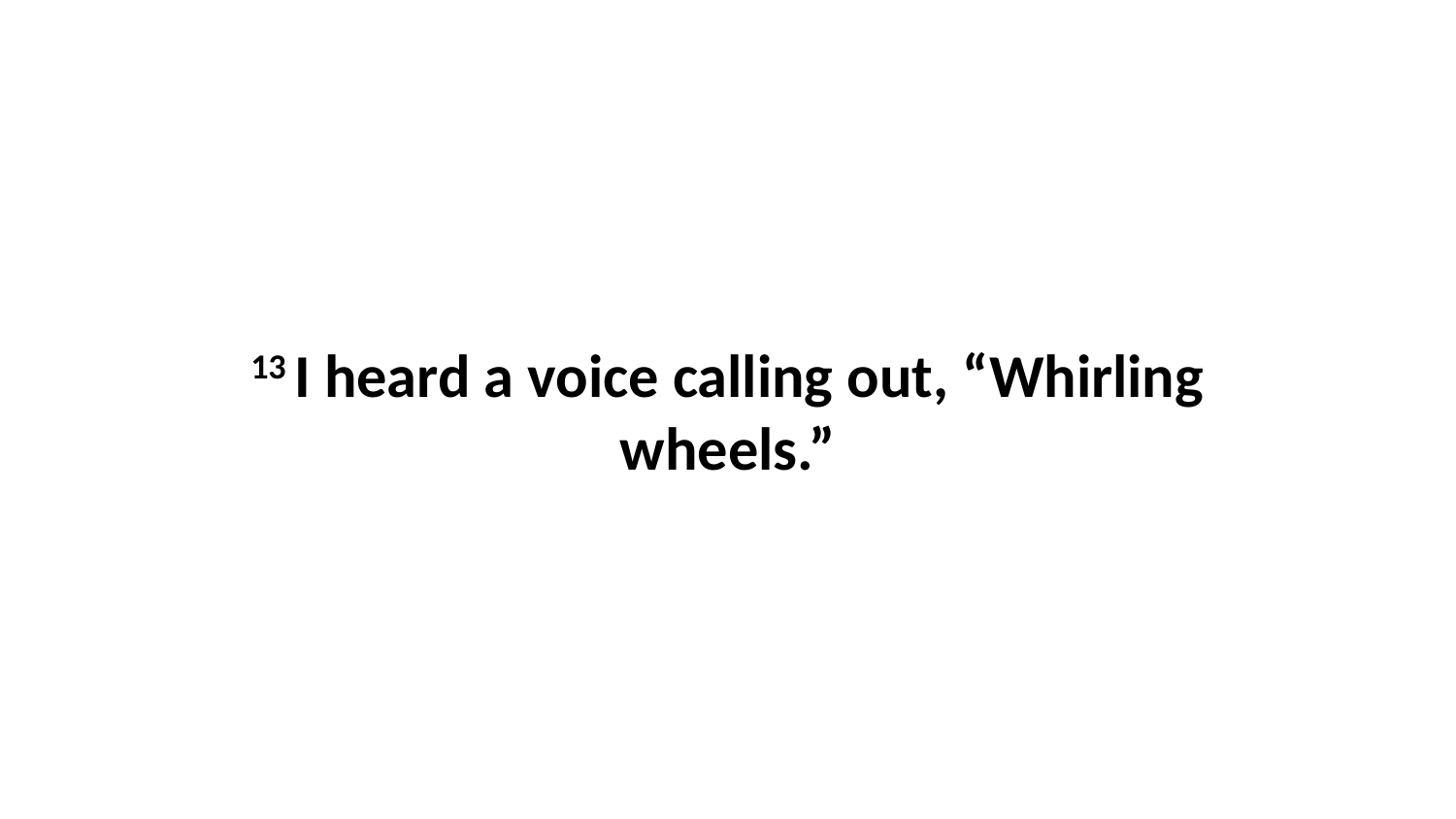

13 I heard a voice calling out, “Whirling wheels.”